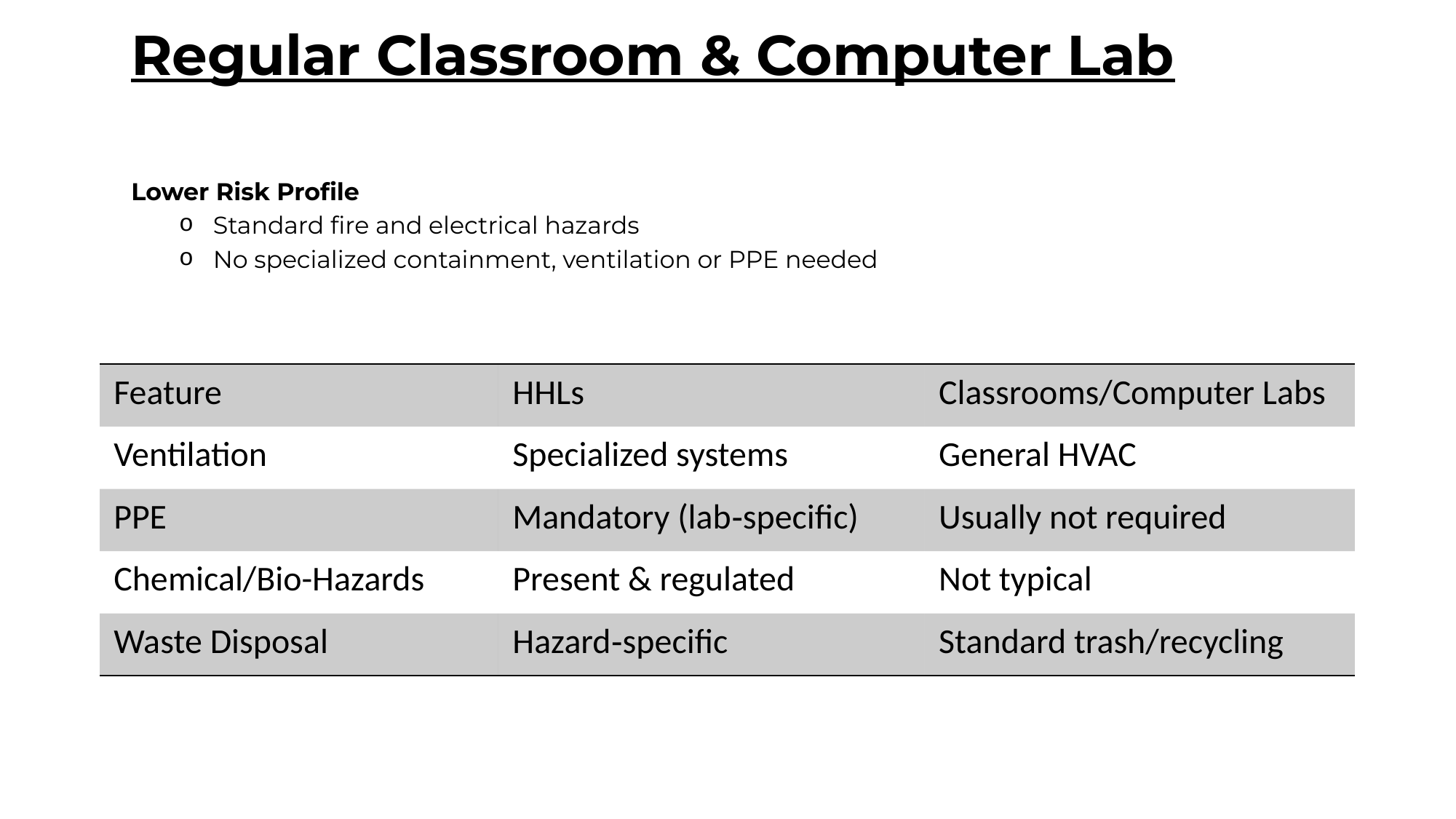

# Regular Classroom & Computer Lab Spaces
Lower Risk Profile
Standard fire and electrical hazards
No specialized containment, ventilation or PPE needed

| Feature | HHLs | Classrooms/Computer Labs |
| --- | --- | --- |
| Ventilation | Specialized systems | General HVAC |
| PPE | Mandatory (lab‑specific) | Usually not required |
| Chemical/Bio-Hazards | Present & regulated | Not typical |
| Waste Disposal | Hazard‑specific | Standard trash/recycling |